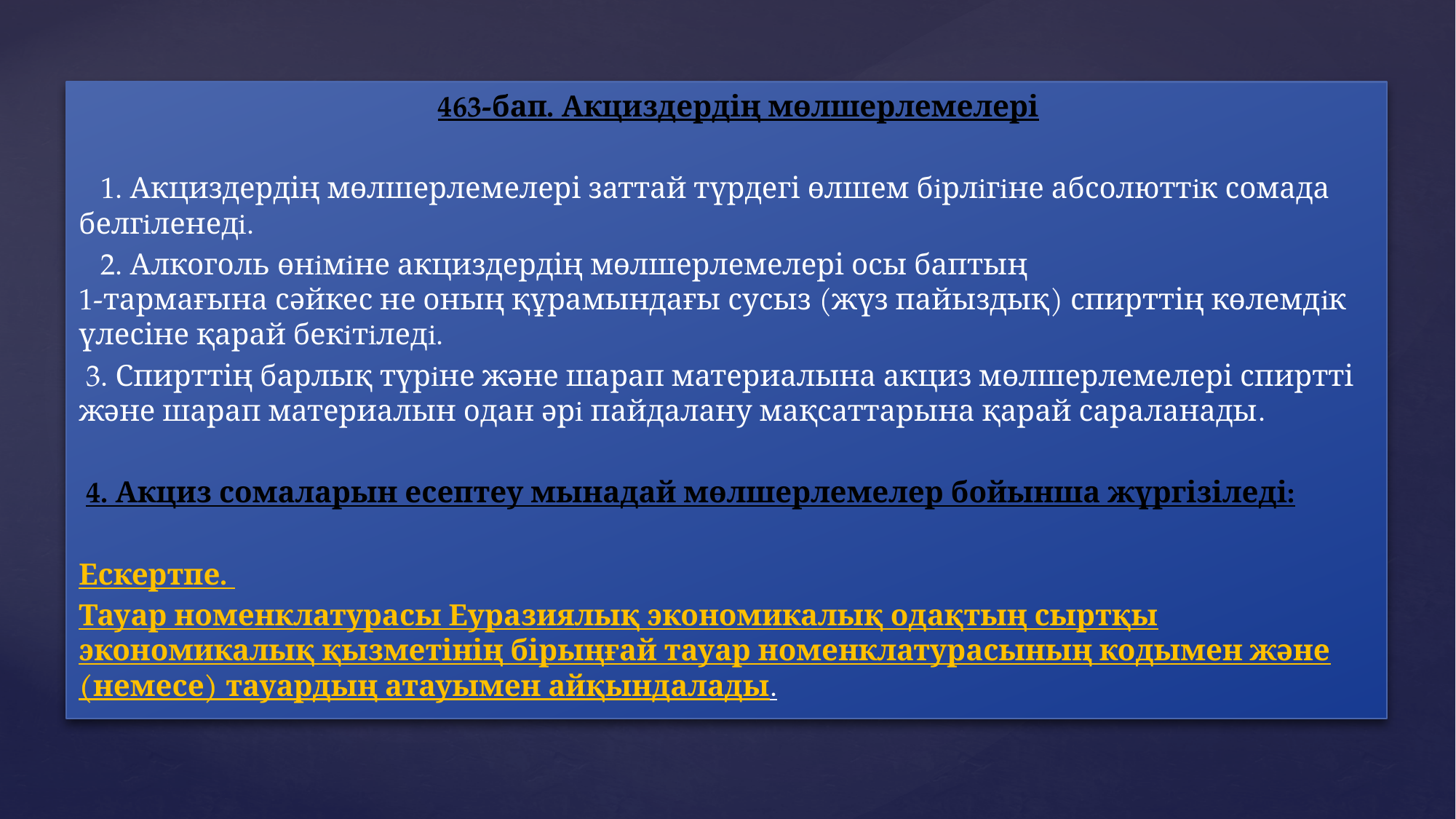

463-бап. Акциздердің мөлшерлемелері

   1. Акциздердің мөлшерлемелері заттай түрдегі өлшем бiрлiгiне абсолюттiк сомада белгiленедi.
   2. Алкоголь өнiмiне акциздердің мөлшерлемелері осы баптың
1-тармағына сәйкес не оның құрамындағы сусыз (жүз пайыздық) спирттің көлемдiк үлесіне қарай бекiтiледi.
 3. Спирттің барлық түрiне және шарап материалына акциз мөлшерлемелері спиртті және шарап материалын одан әрi пайдалану мақсаттарына қарай сараланады.

 4. Акциз сомаларын есептеу мынадай мөлшерлемелер бойынша жүргізіледі:

Ескертпе.
Тауар номенклатурасы Еуразиялық экономикалық одақтың сыртқы экономикалық қызметінің бірыңғай тауар номенклатурасының кодымен және (немесе) тауардың атауымен айқындалады.